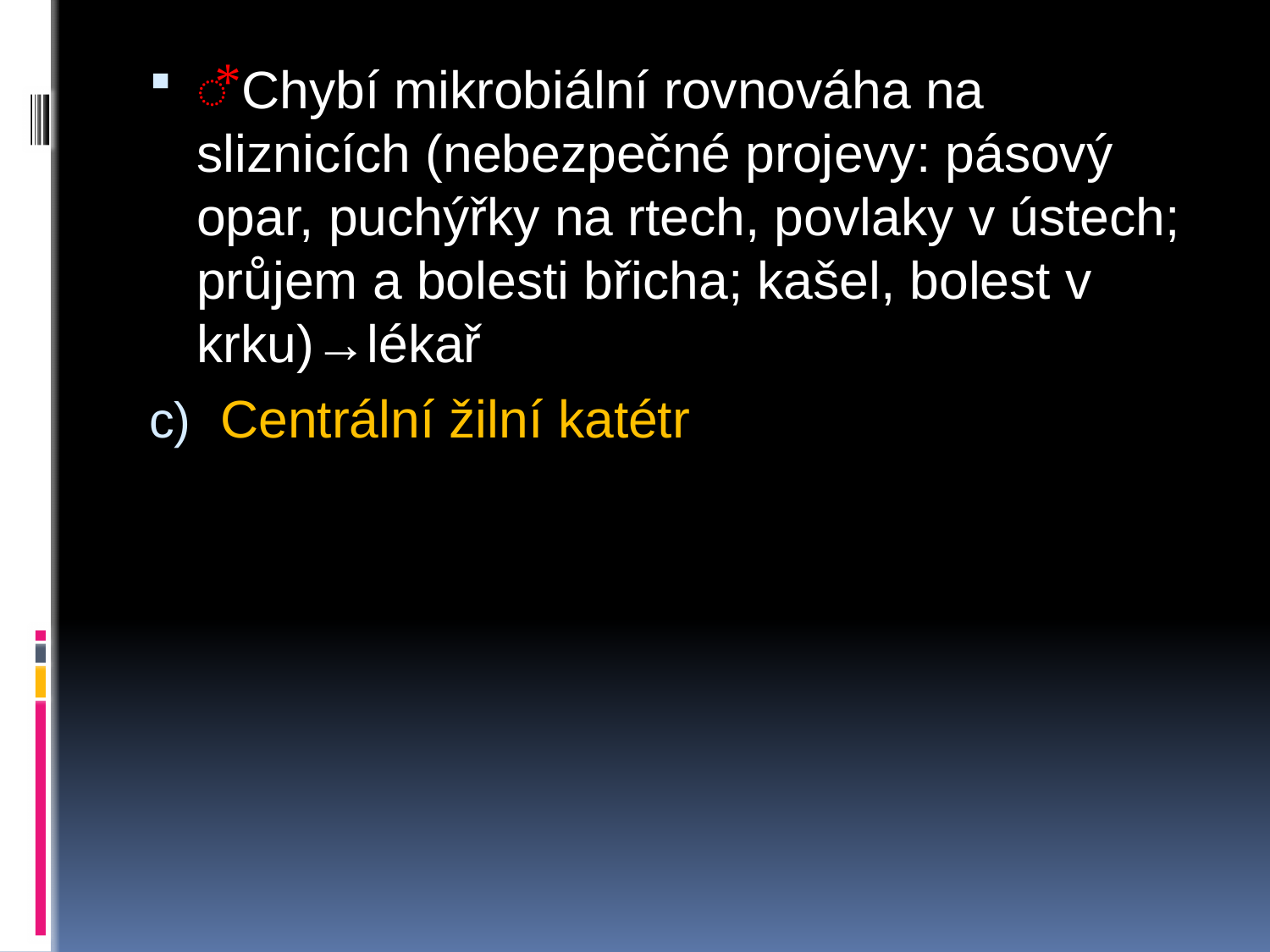

⃰ Chybí mikrobiální rovnováha na sliznicích (nebezpečné projevy: pásový opar, puchýřky na rtech, povlaky v ústech; průjem a bolesti břicha; kašel, bolest v krku)→lékař
Centrální žilní katétr